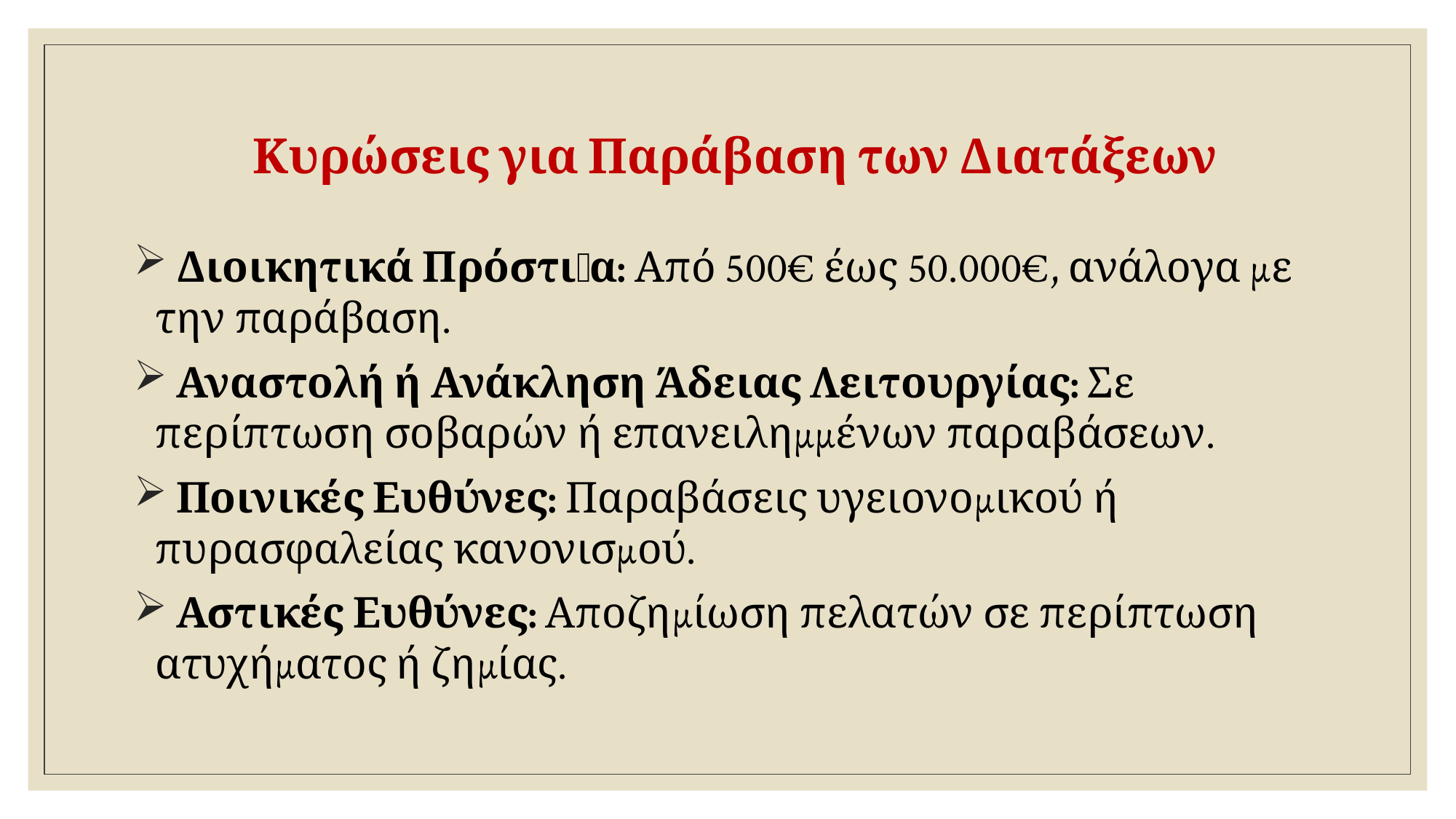

Κυρώσεις για Παράβαση των Διατάξεων
 Διοικητικά Πρόστιμα: Από 500€ έως 50.000€, ανάλογα με την παράβαση.
 Αναστολή ή Ανάκληση Άδειας Λειτουργίας: Σε περίπτωση σοβαρών ή επανειλημμένων παραβάσεων.
 Ποινικές Ευθύνες: Παραβάσεις υγειονομικού ή πυρασφαλείας κανονισμού.
 Αστικές Ευθύνες: Αποζημίωση πελατών σε περίπτωση ατυχήματος ή ζημίας.